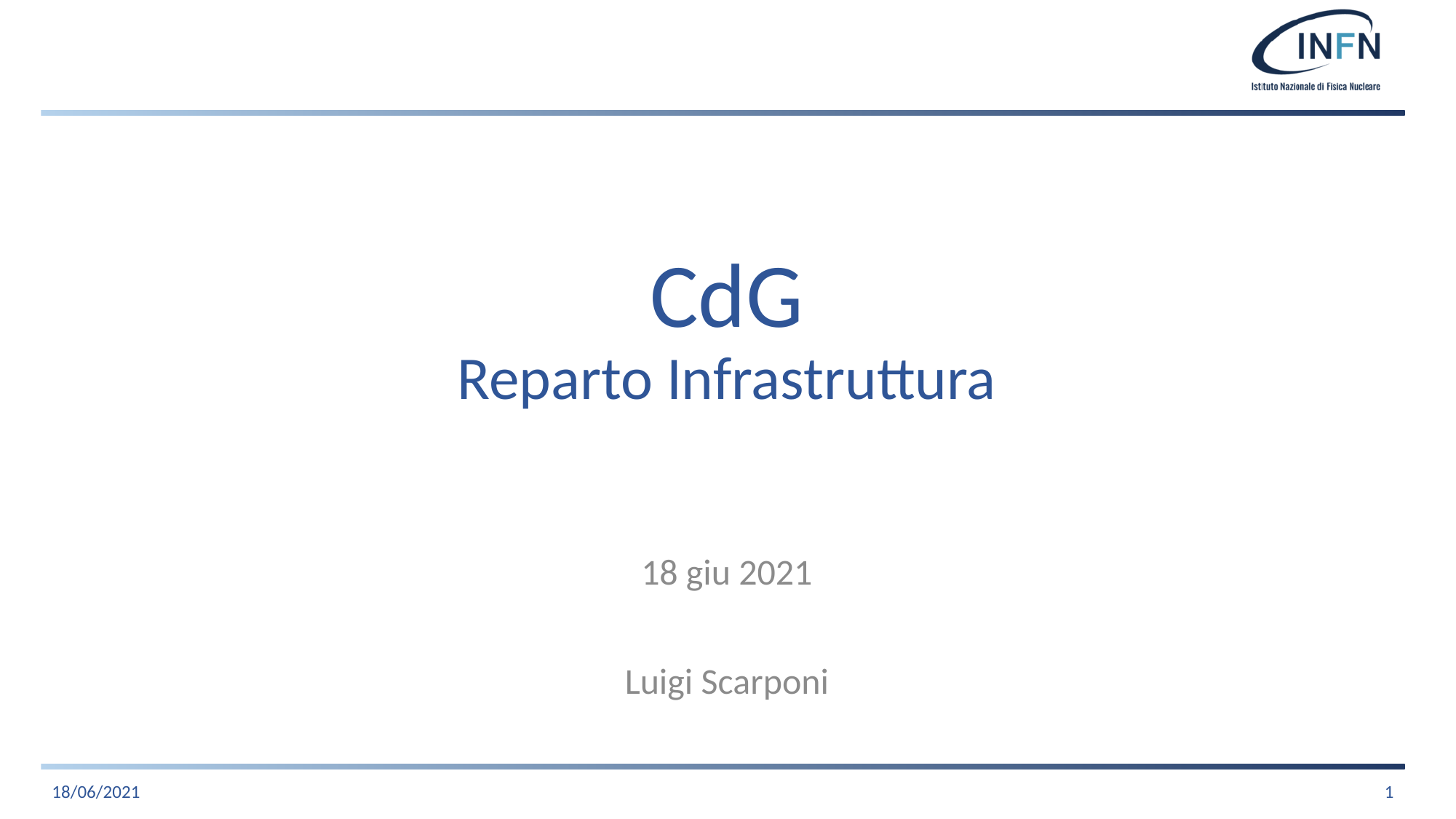

# CdG Reparto Infrastruttura
18 giu 2021

Luigi Scarponi
18/06/2021
1